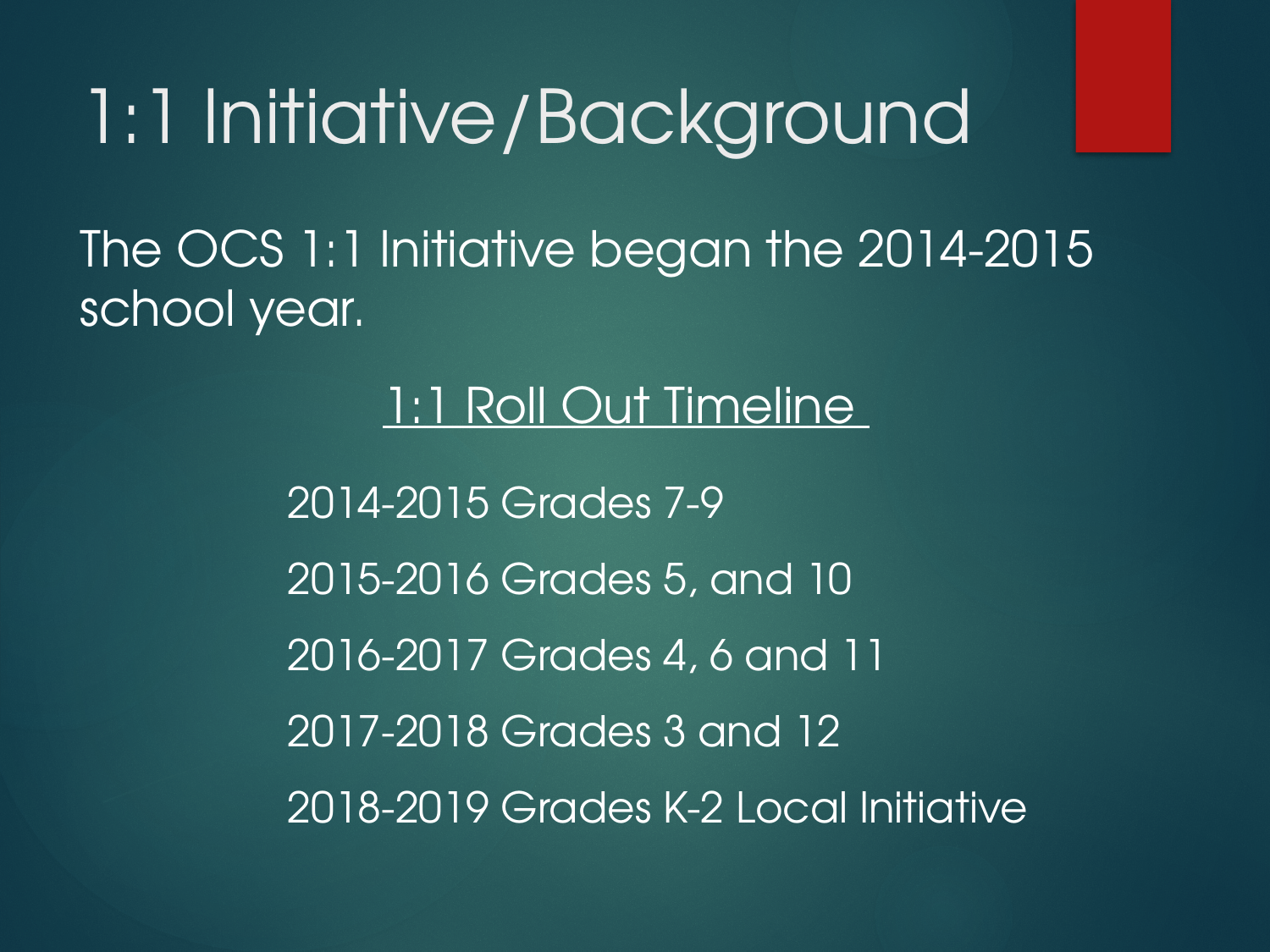

# 1:1 Initiative/Background
The OCS 1:1 Initiative began the 2014-2015 school year.

1:1 Roll Out Timeline

2014-2015 Grades 7-9
2015-2016 Grades 5, and 10
2016-2017 Grades 4, 6 and 11
2017-2018 Grades 3 and 12
2018-2019 Grades K-2 Local Initiative